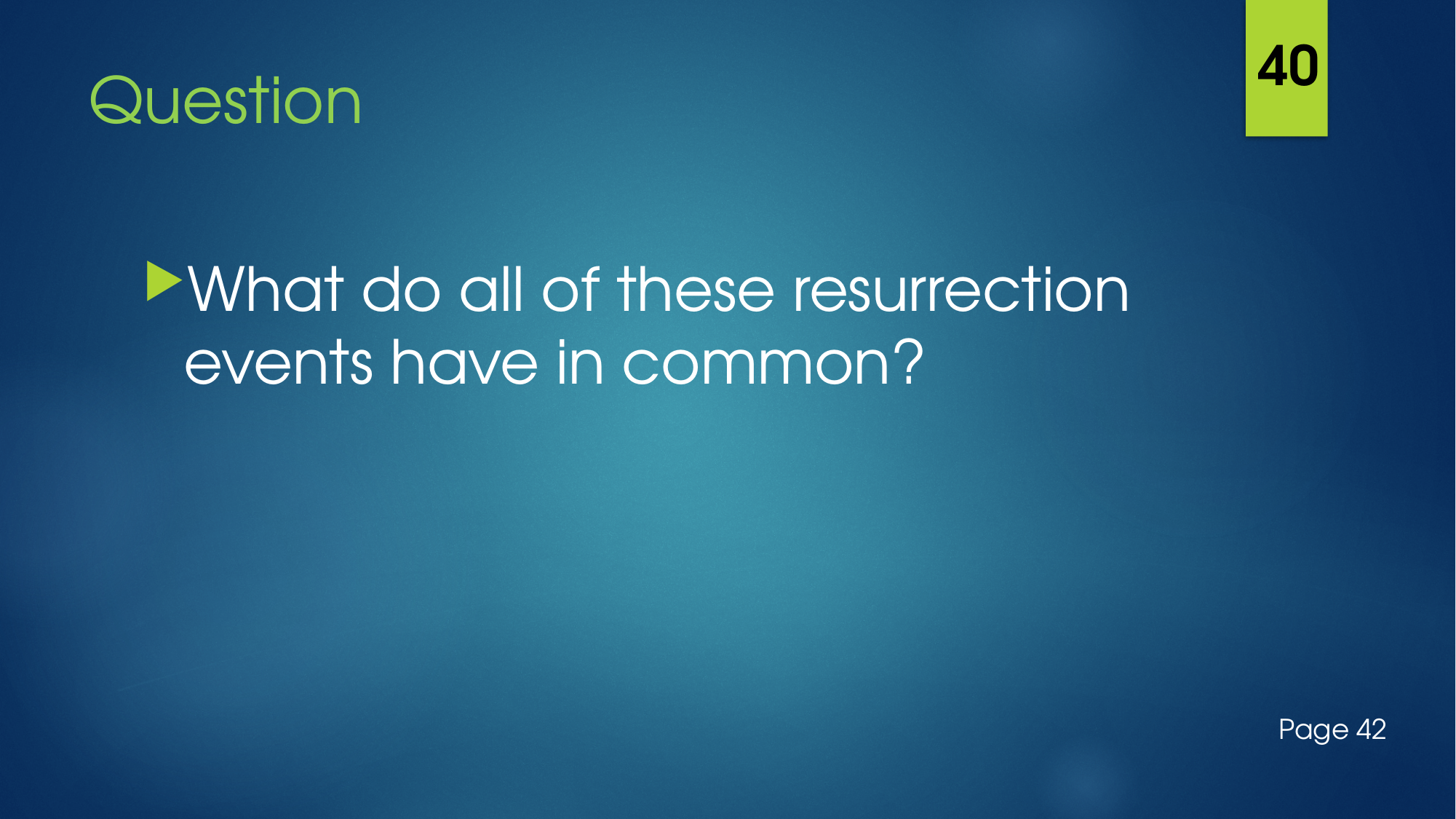

40
# Question
What do all of these resurrection events have in common?
Page 42